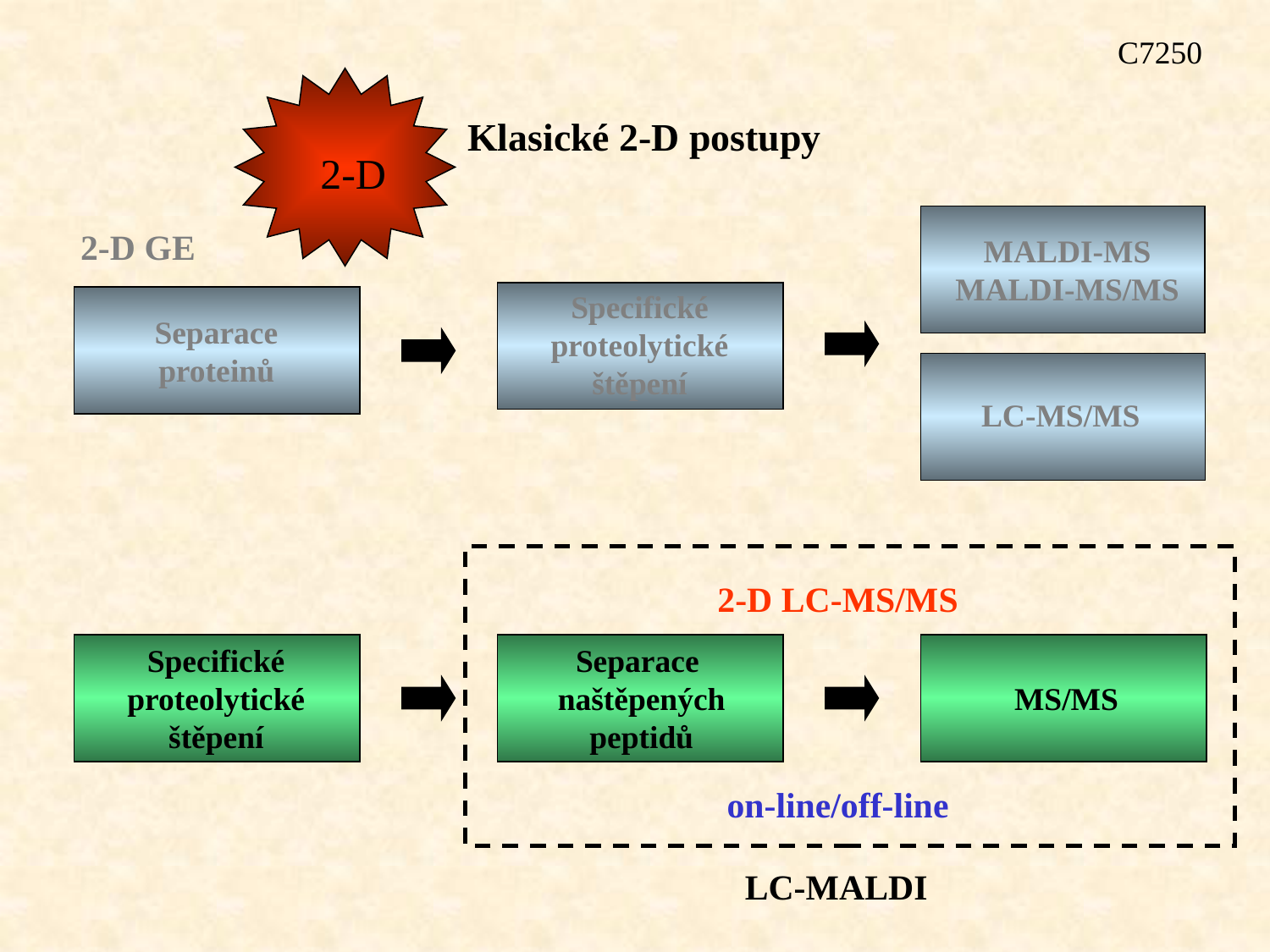

C7250

2-D
Klasické 2-D postupy

MALDI-MS
MALDI-MS/MS
2-D GE
Specifické
proteolytické
štěpení

Separace
proteinů

LC-MS/MS

2-D LC-MS/MS

Specifické
proteolytické
štěpení
Separace
 naštěpených
 peptidů

MS/MS

on-line/off-line

LC-MALDI